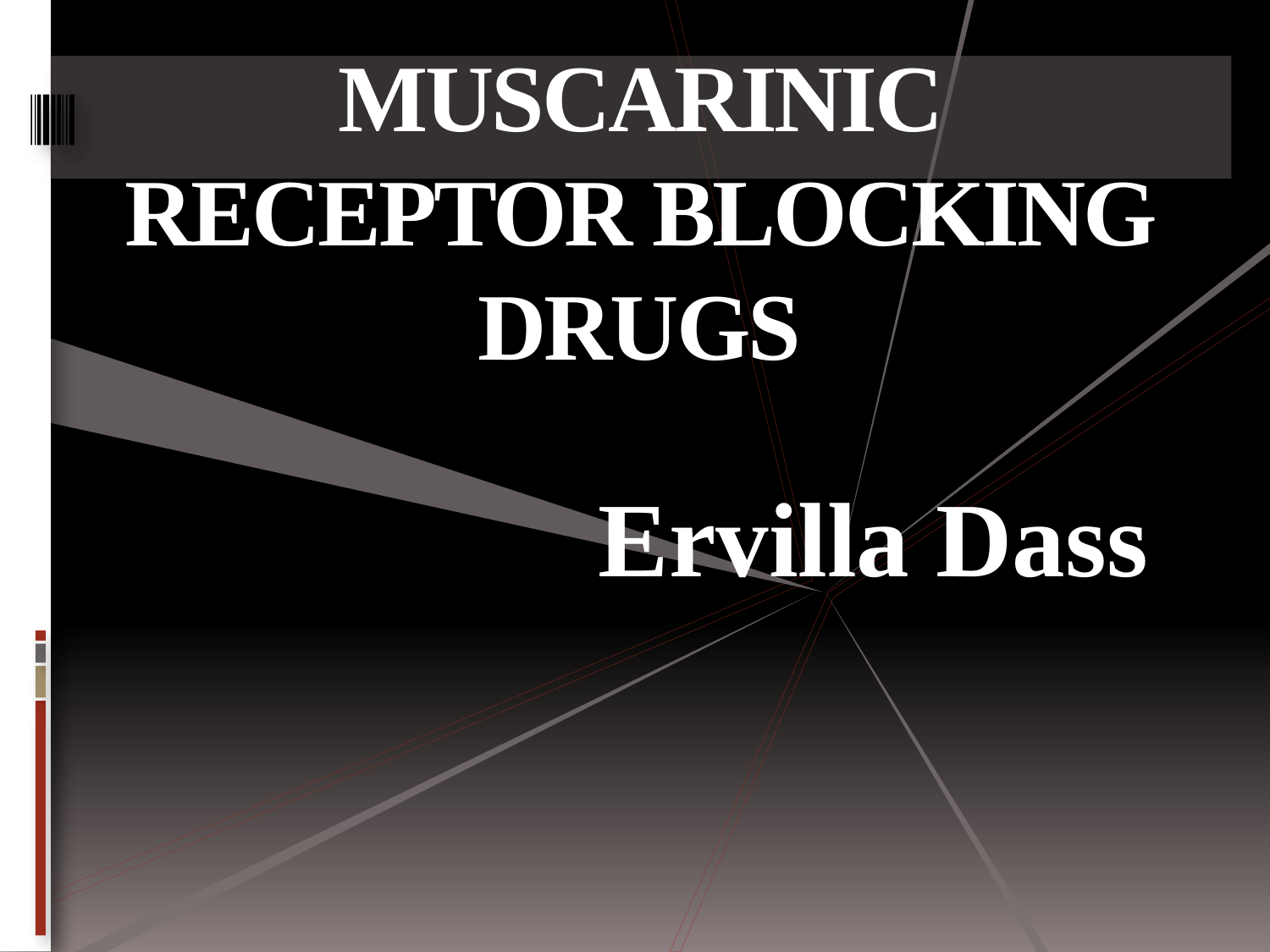

# MUSCARINIC RECEPTOR BLOCKING DRUGS
Ervilla Dass